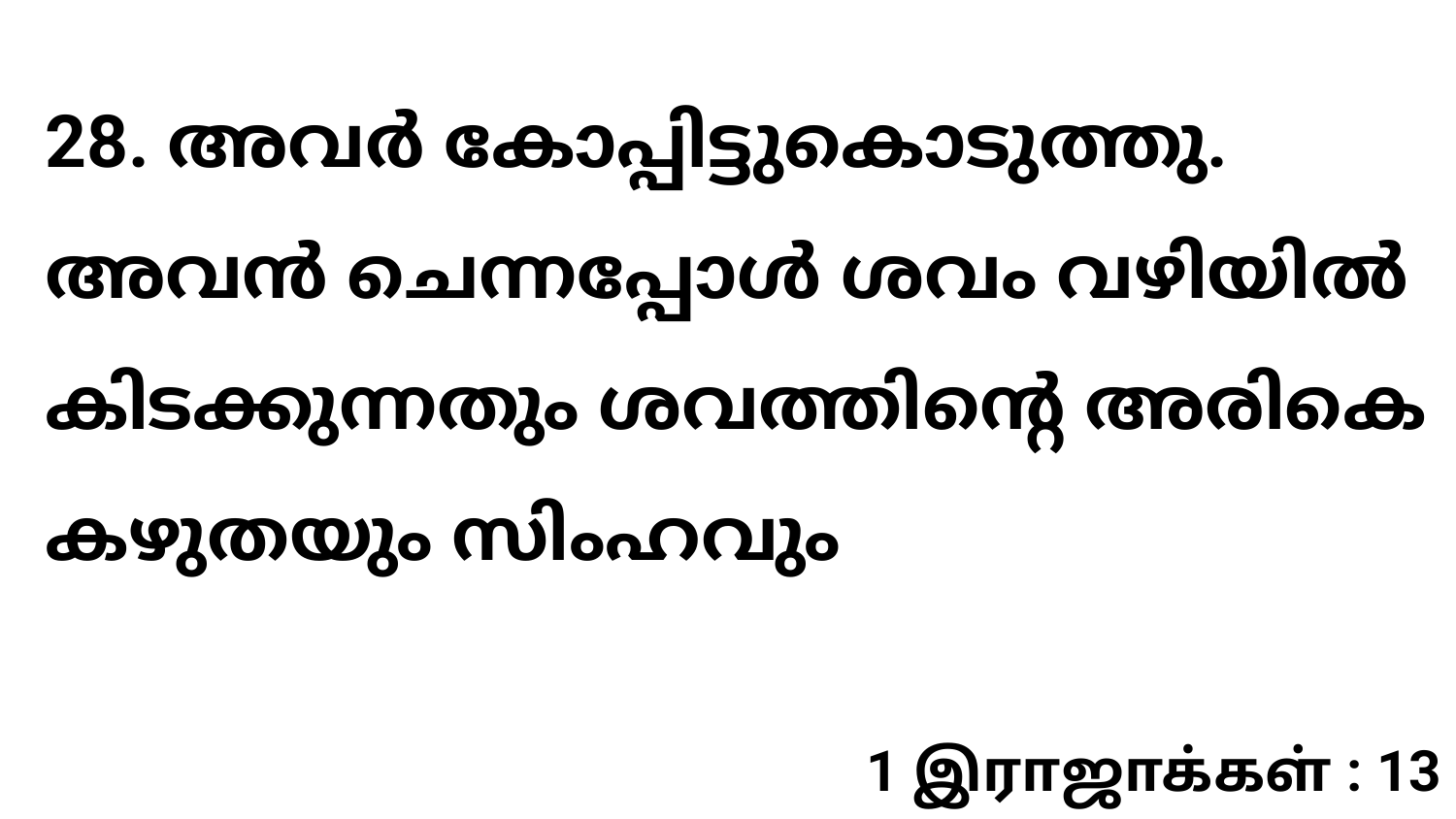

28. അവർ കോപ്പിട്ടുകൊടുത്തു. അവൻ ചെന്നപ്പോൾ ശവം വഴിയിൽ കിടക്കുന്നതും ശവത്തിന്റെ അരികെ കഴുതയും സിംഹവും
1 இராஜாக்கள் : 13